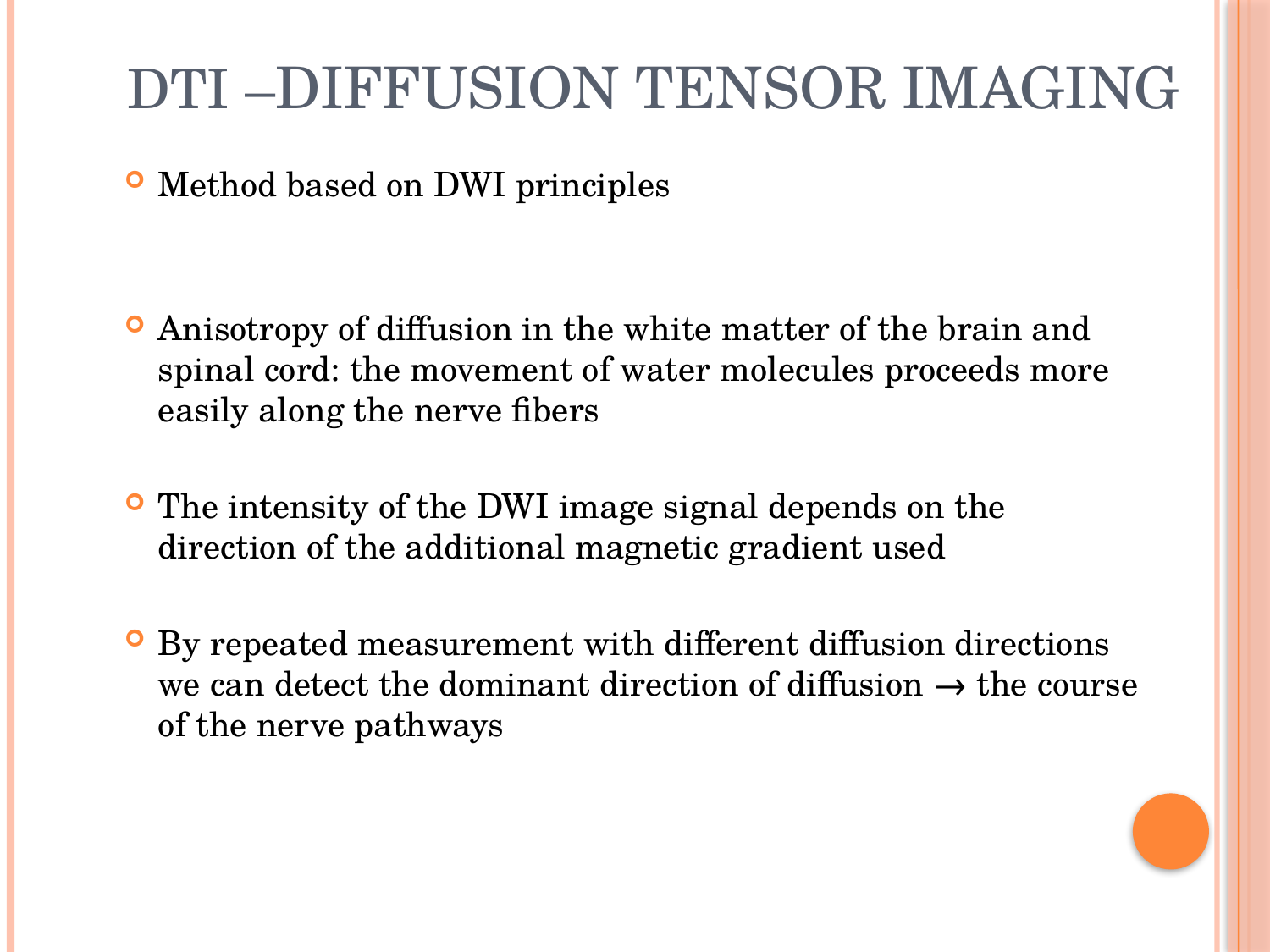

DTI –diffusion tensor imaging
Method based on DWI principles

Anisotropy of diffusion in the white matter of the brain and spinal cord: the movement of water molecules proceeds more easily along the nerve fibers

The intensity of the DWI image signal depends on the direction of the additional magnetic gradient used

By repeated measurement with different diffusion directions we can detect the dominant direction of diffusion → the course of the nerve pathways